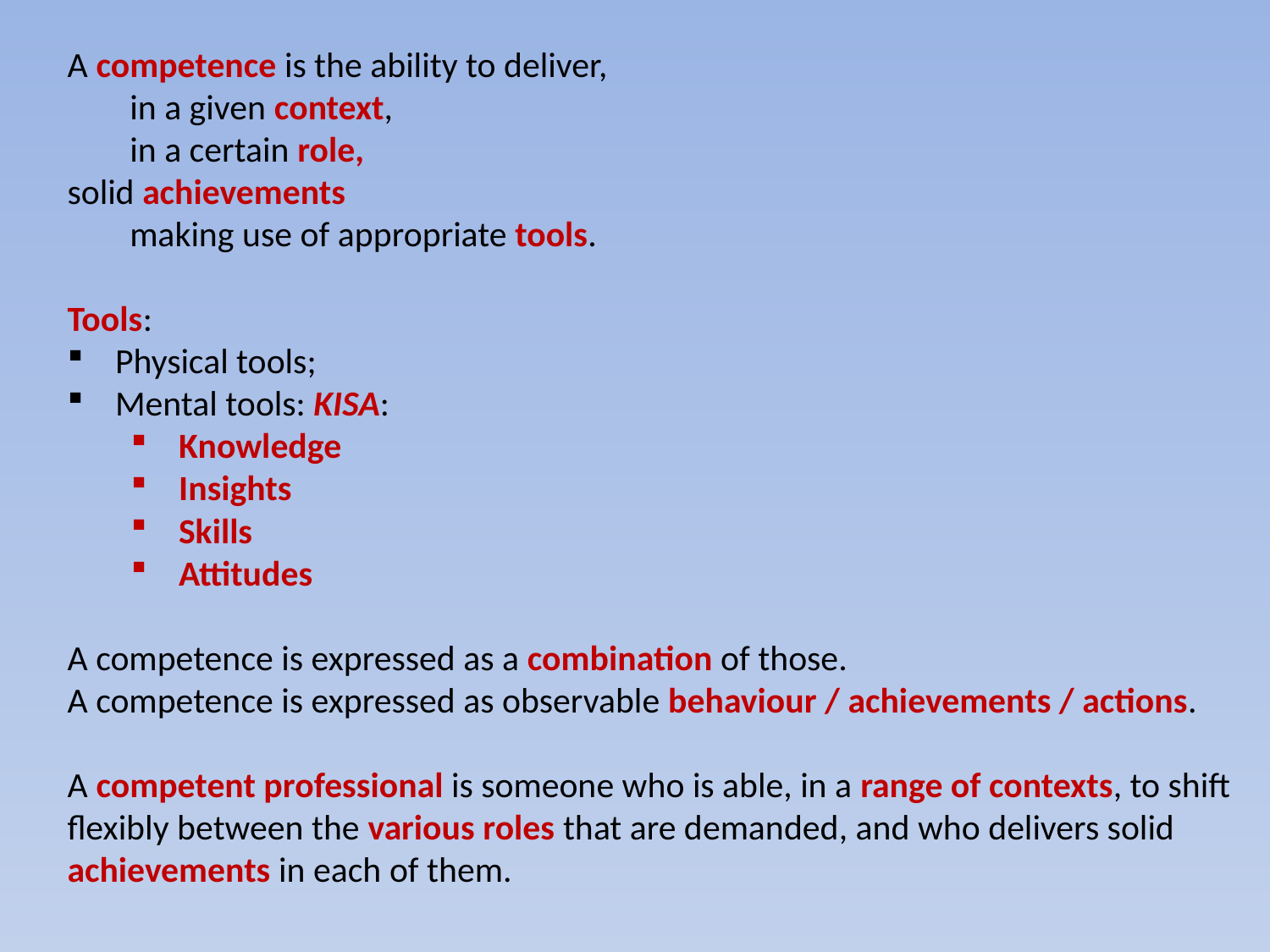

A competence is the ability to deliver,
in a given context,
in a certain role,
solid achievements
making use of appropriate tools.

Tools:
Physical tools;
Mental tools: KISA:
Knowledge
Insights
Skills
Attitudes

A competence is expressed as a combination of those.
A competence is expressed as observable behaviour / achievements / actions.

A competent professional is someone who is able, in a range of contexts, to shift flexibly between the various roles that are demanded, and who delivers solid achievements in each of them.